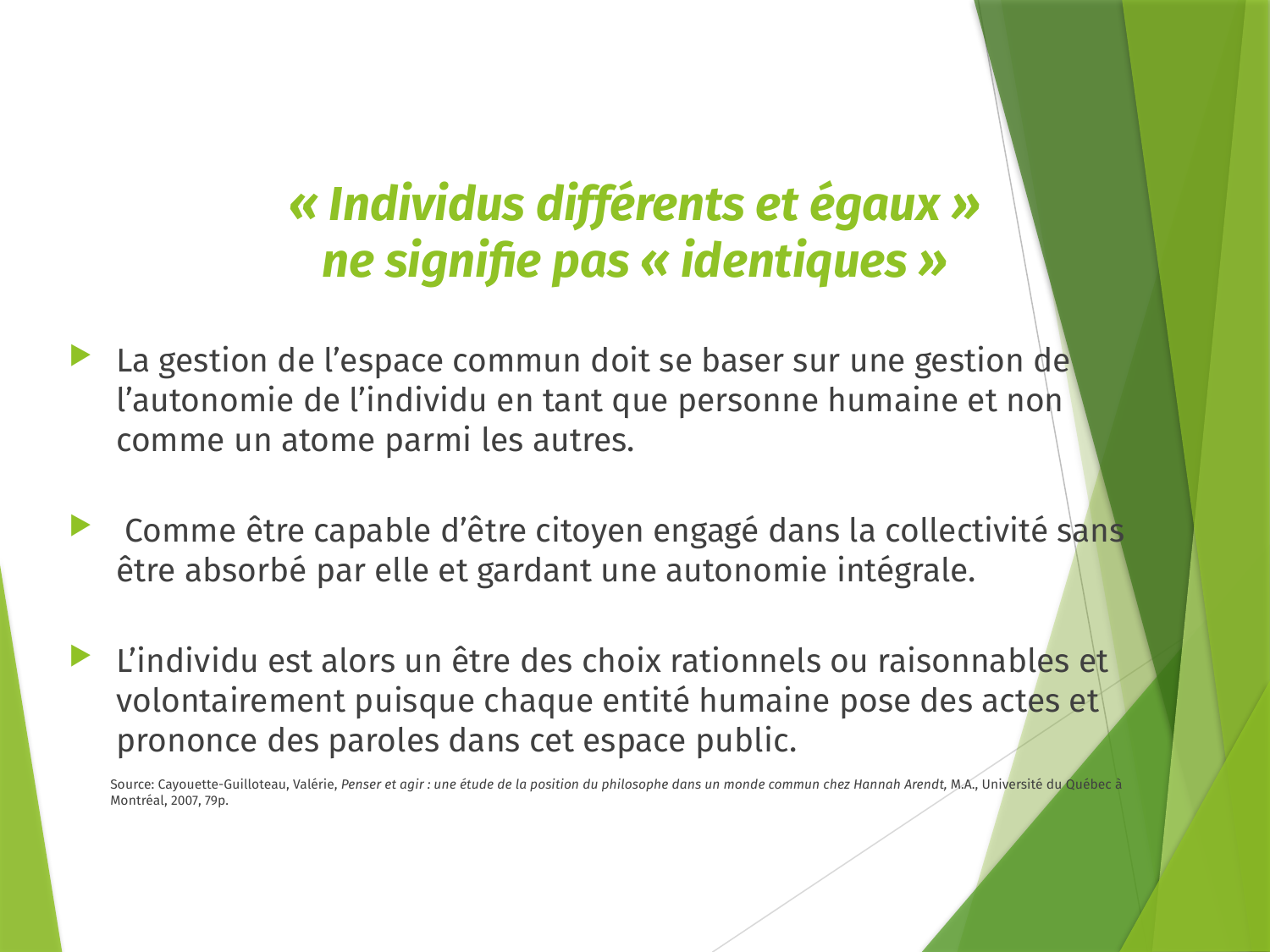

# « Individus différents et égaux » ne signifie pas « identiques »
La gestion de l’espace commun doit se baser sur une gestion de l’autonomie de l’individu en tant que personne humaine et non comme un atome parmi les autres.

 Comme être capable d’être citoyen engagé dans la collectivité sans être absorbé par elle et gardant une autonomie intégrale.

L’individu est alors un être des choix rationnels ou raisonnables et volontairement puisque chaque entité humaine pose des actes et prononce des paroles dans cet espace public.
Source: Cayouette-Guilloteau, Valérie, Penser et agir : une étude de la position du philosophe dans un monde commun chez Hannah Arendt, M.A., Université du Québec à Montréal, 2007, 79p.